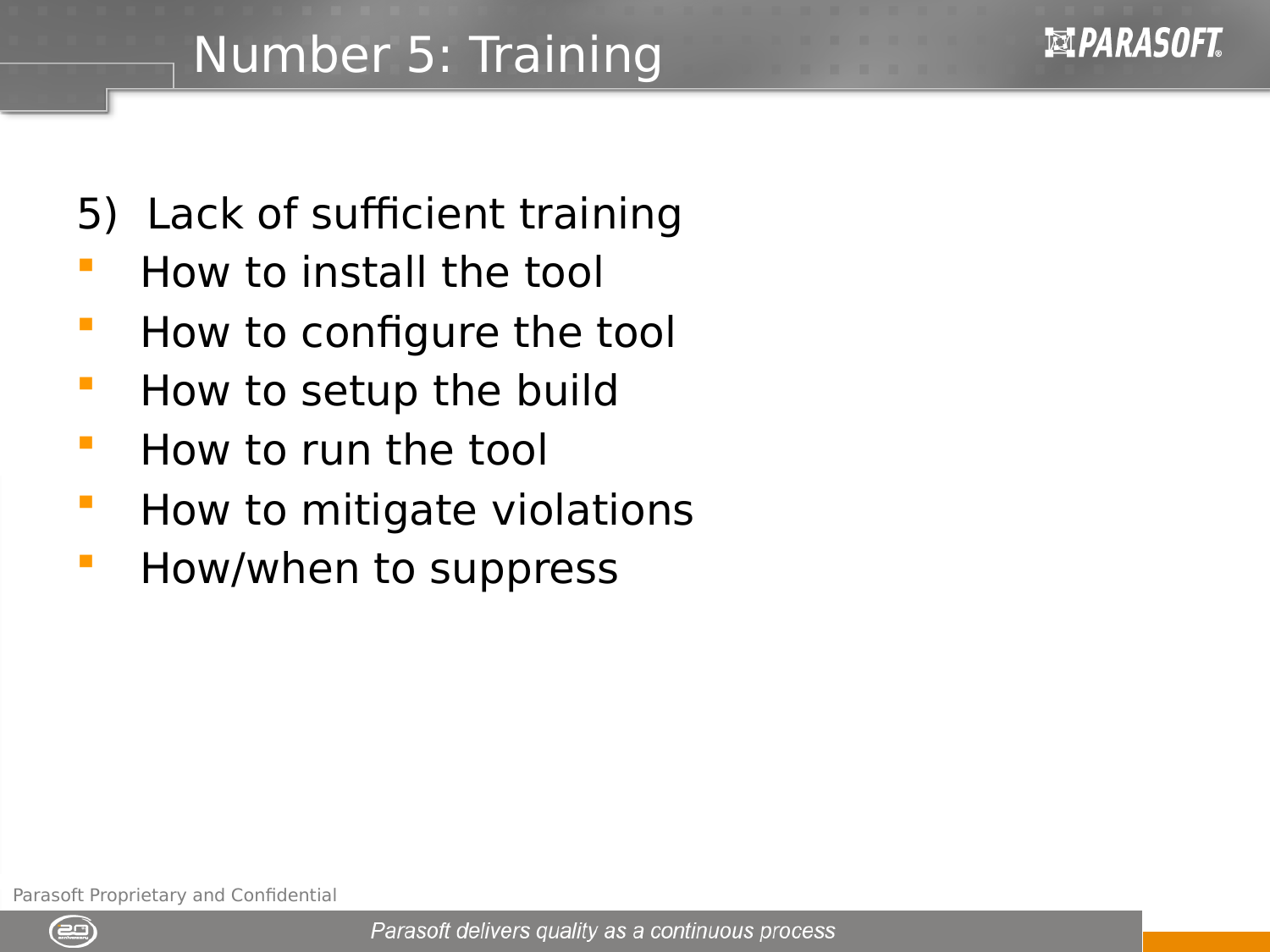

# Number 5: Training
5)  Lack of sufficient training
How to install the tool
How to configure the tool
How to setup the build
How to run the tool
How to mitigate violations
How/when to suppress

Parasoft Proprietary and Confidential